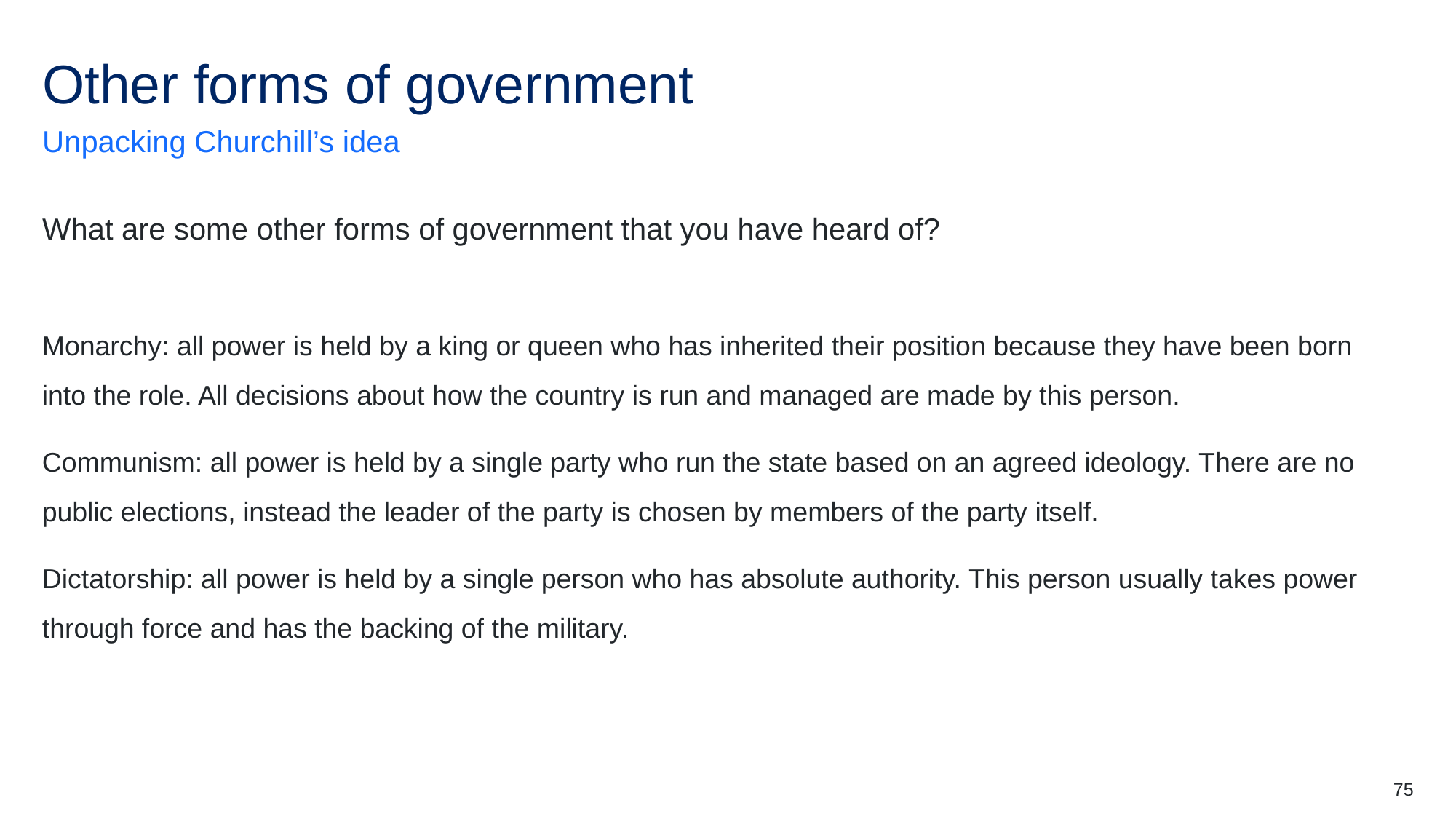

# Other forms of government
Unpacking Churchill’s idea
What are some other forms of government that you have heard of?

Monarchy: all power is held by a king or queen who has inherited their position because they have been born into the role. All decisions about how the country is run and managed are made by this person.
Communism: all power is held by a single party who run the state based on an agreed ideology. There are no public elections, instead the leader of the party is chosen by members of the party itself.
Dictatorship: all power is held by a single person who has absolute authority. This person usually takes power through force and has the backing of the military.

75